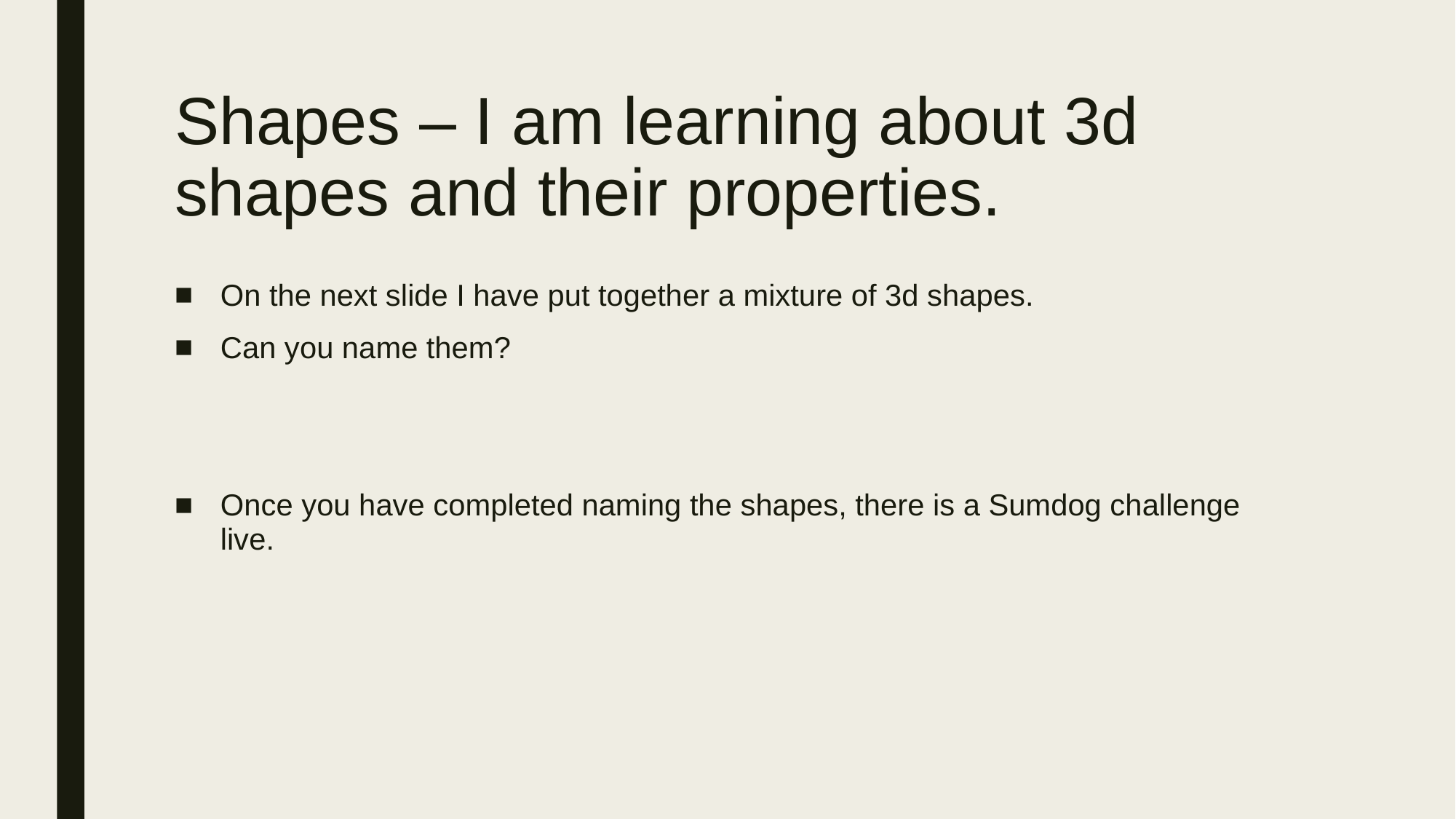

# Shapes – I am learning about 3d shapes and their properties.
On the next slide I have put together a mixture of 3d shapes.
Can you name them?

Once you have completed naming the shapes, there is a Sumdog challenge live.